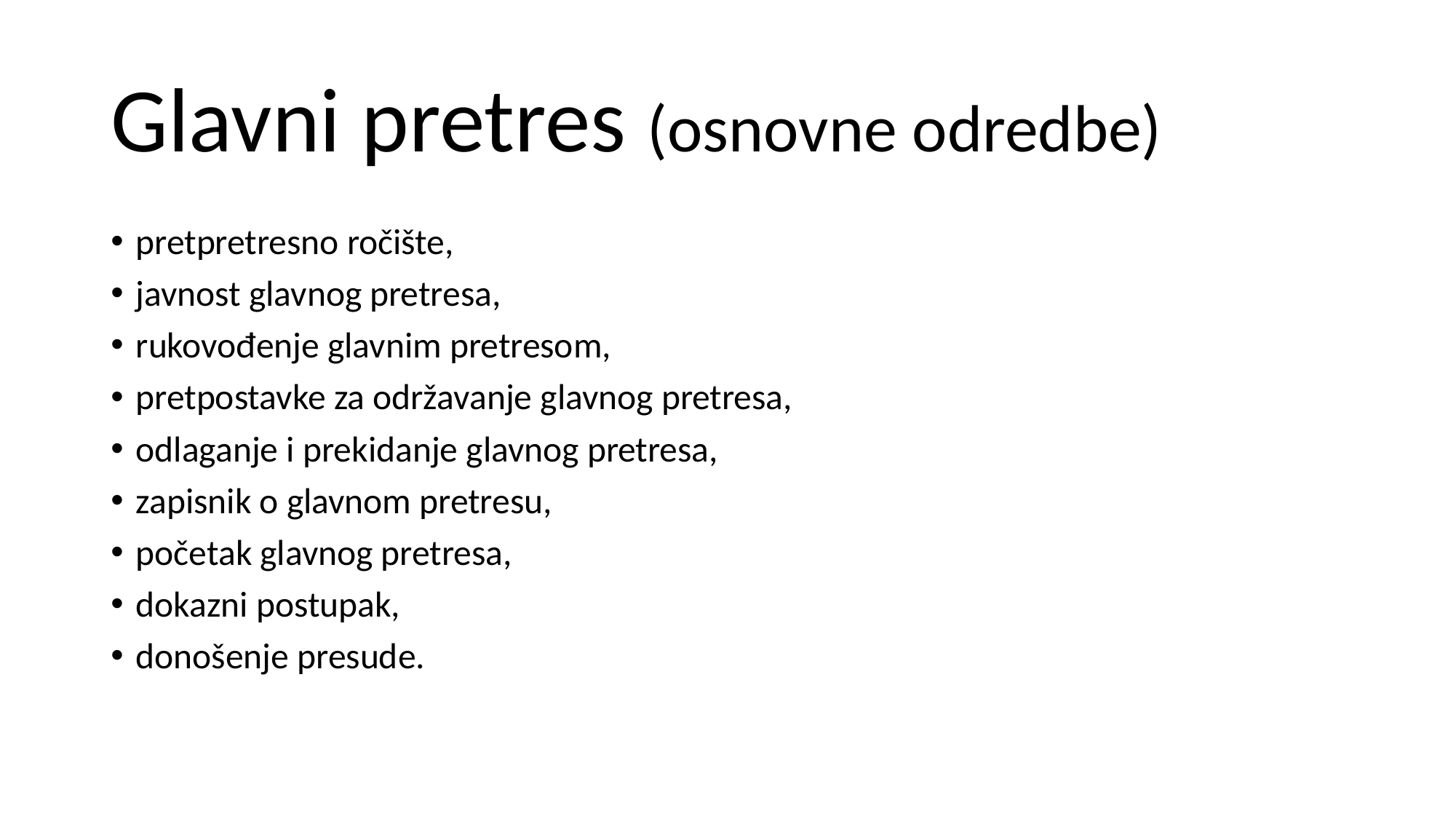

# Glavni pretres (osnovne odredbe)
pretpretresno ročište,
javnost glavnog pretresa,
rukovođenje glavnim pretresom,
pretpostavke za održavanje glavnog pretresa,
odlaganje i prekidanje glavnog pretresa,
zapisnik o glavnom pretresu,
početak glavnog pretresa,
dokazni postupak,
donošenje presude.